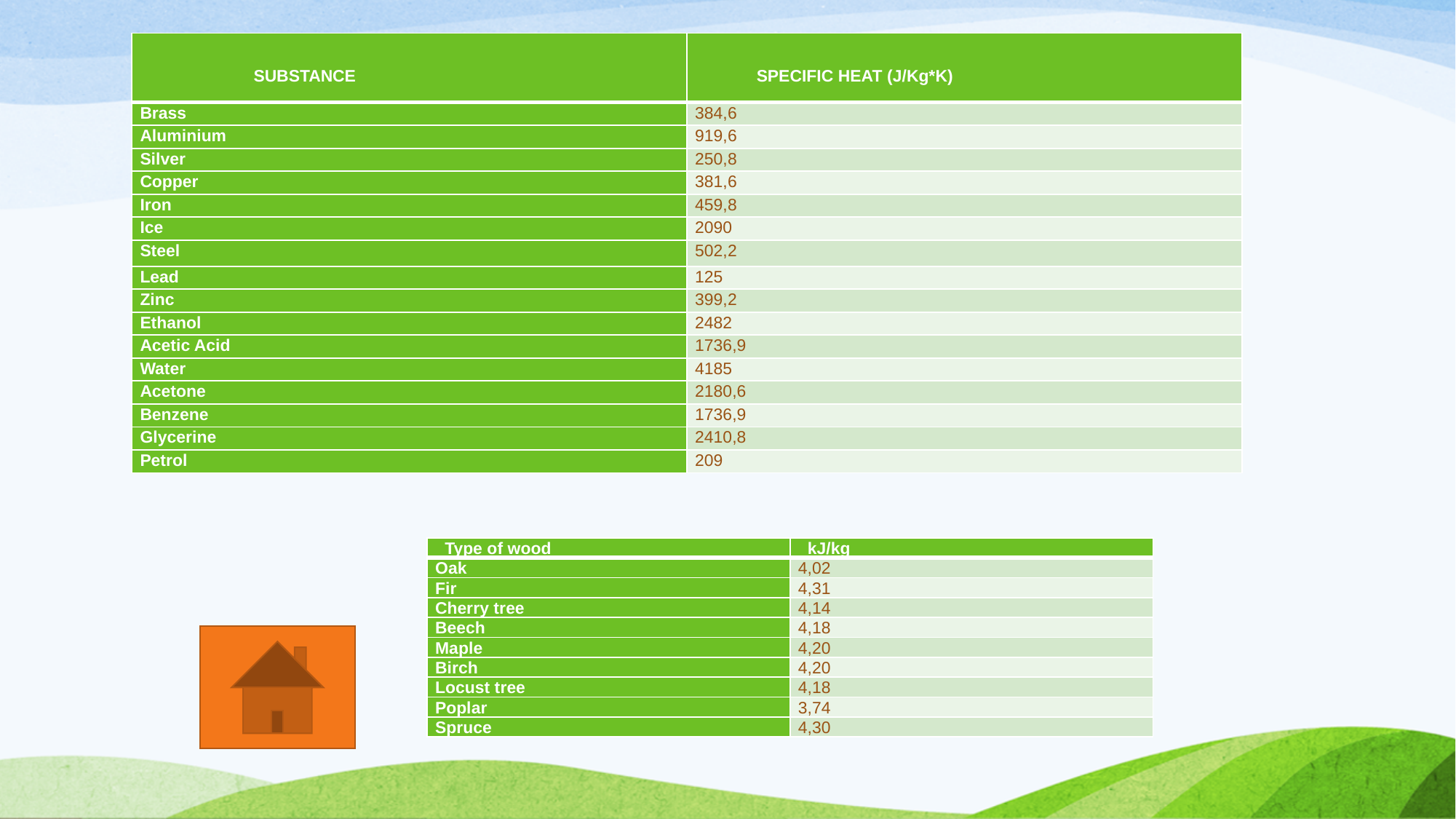

| SUBSTANCE | SPECIFIC HEAT (J/Kg\*K) |
| --- | --- |
| Brass | 384,6 |
| Aluminium | 919,6 |
| Silver | 250,8 |
| Copper | 381,6 |
| Iron | 459,8 |
| Ice | 2090 |
| Steel | 502,2 |
| Lead | 125 |
| Zinc | 399,2 |
| Ethanol | 2482 |
| Acetic Acid | 1736,9 |
| Water | 4185 |
| Acetone | 2180,6 |
| Benzene | 1736,9 |
| Glycerine | 2410,8 |
| Petrol | 209 |
| Type of wood | kJ/kg |
| --- | --- |
| Oak | 4,02 |
| Fir | 4,31 |
| Cherry tree | 4,14 |
| Beech | 4,18 |
| Maple | 4,20 |
| Birch | 4,20 |
| Locust tree | 4,18 |
| Poplar | 3,74 |
| Spruce | 4,30 |